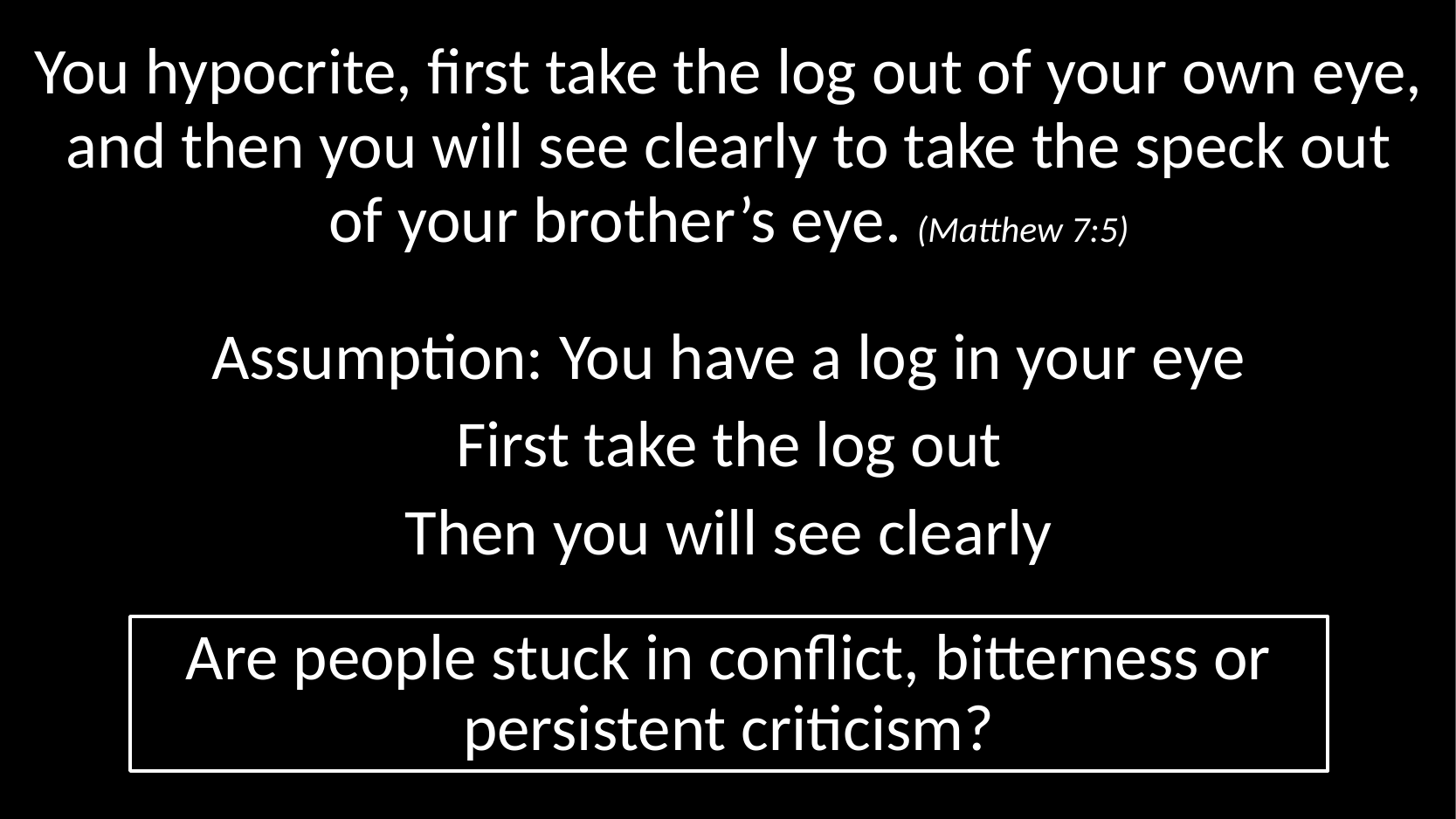

You hypocrite, first take the log out of your own eye, and then you will see clearly to take the speck out of your brother’s eye. (Matthew 7:5)

Assumption: You have a log in your eye
First take the log out
Then you will see clearly
Are people stuck in conflict, bitterness or persistent criticism?